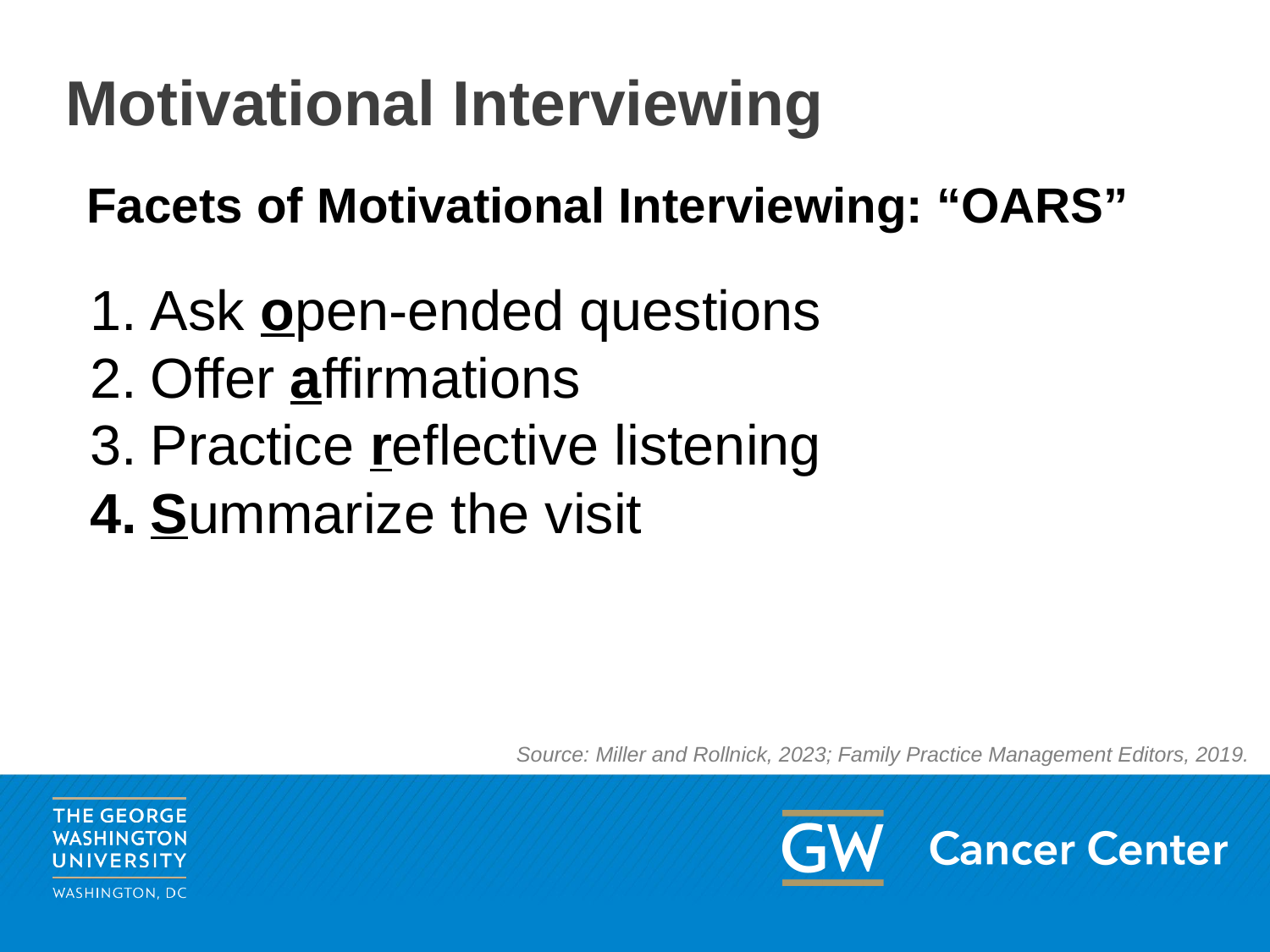

# Motivational Interviewing
Facets of Motivational Interviewing: “OARS”
Ask open-ended questions
Offer affirmations
Practice reflective listening
Summarize the visit

Source: Miller and Rollnick, 2023; Family Practice Management Editors, 2019.